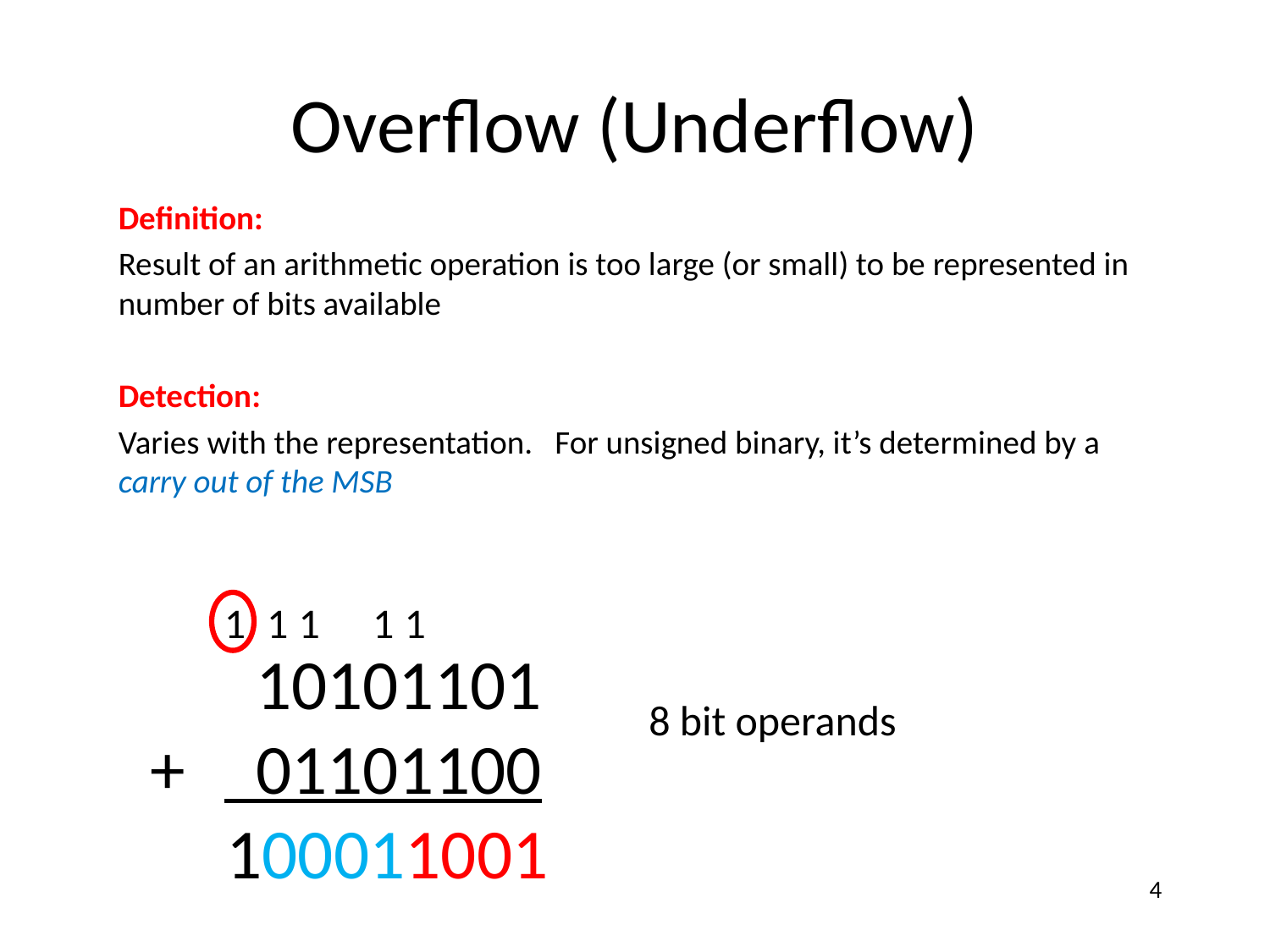

# Overflow (Underflow)
Definition:
Result of an arithmetic operation is too large (or small) to be represented in number of bits available

Detection:
Varies with the representation.   For unsigned binary, it’s determined by a carry out of the MSB

1
1
1
1
1

  10101101
  01101100

8 bit operands
+
100011001
4